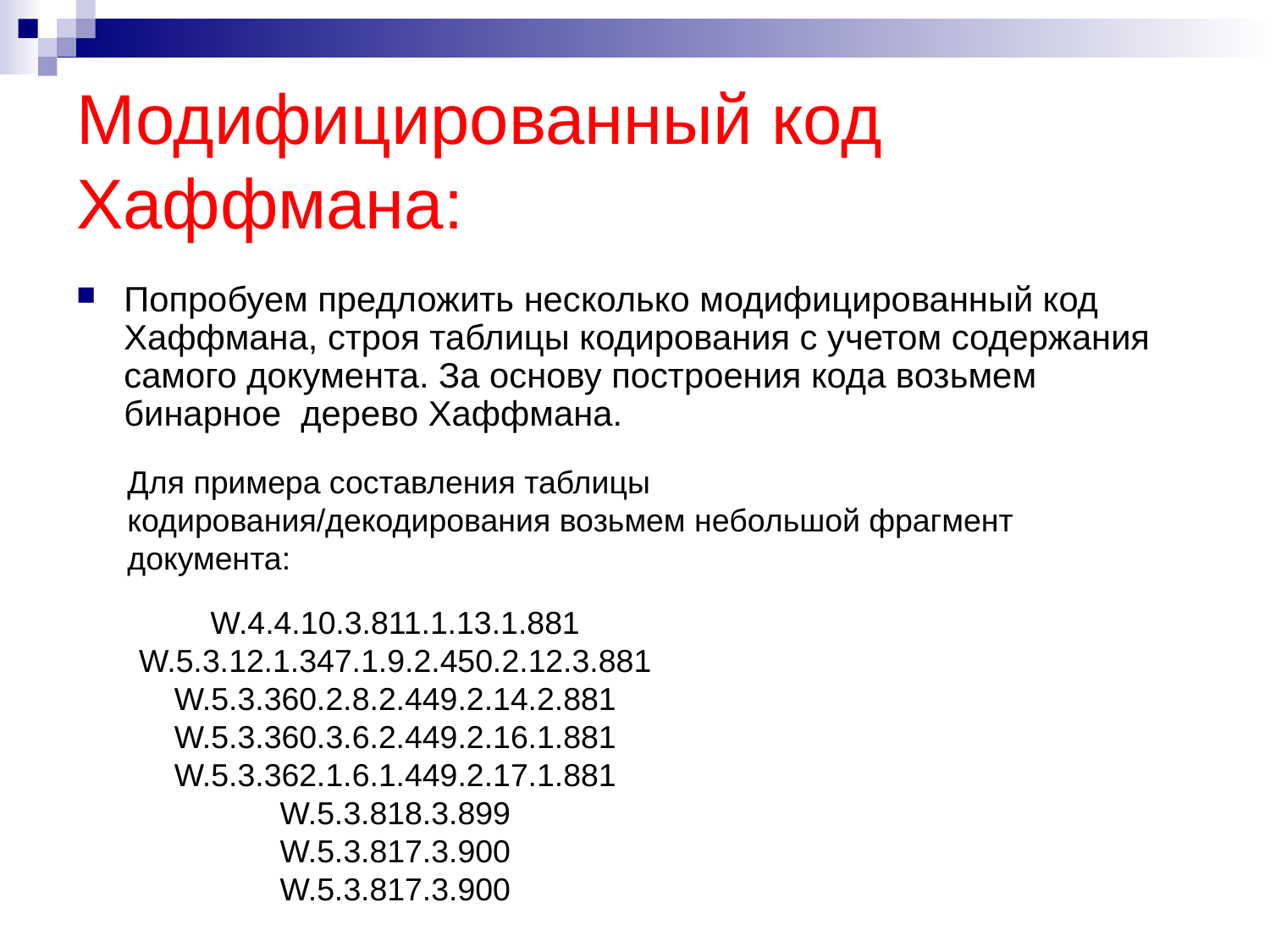

# Модифицированный код Хаффмана:
Попробуем предложить несколько модифицированный код Хаффмана, строя таблицы кодирования с учетом содержания самого документа. За основу построения кода возьмем бинарное  дерево Хаффмана.
Для примера составления таблицы кодирования/декодирования возьмем небольшой фрагмент документа:
W.4.4.10.3.811.1.13.1.881
W.5.3.12.1.347.1.9.2.450.2.12.3.881
W.5.3.360.2.8.2.449.2.14.2.881
W.5.3.360.3.6.2.449.2.16.1.881
W.5.3.362.1.6.1.449.2.17.1.881
W.5.3.818.3.899
W.5.3.817.3.900
W.5.3.817.3.900